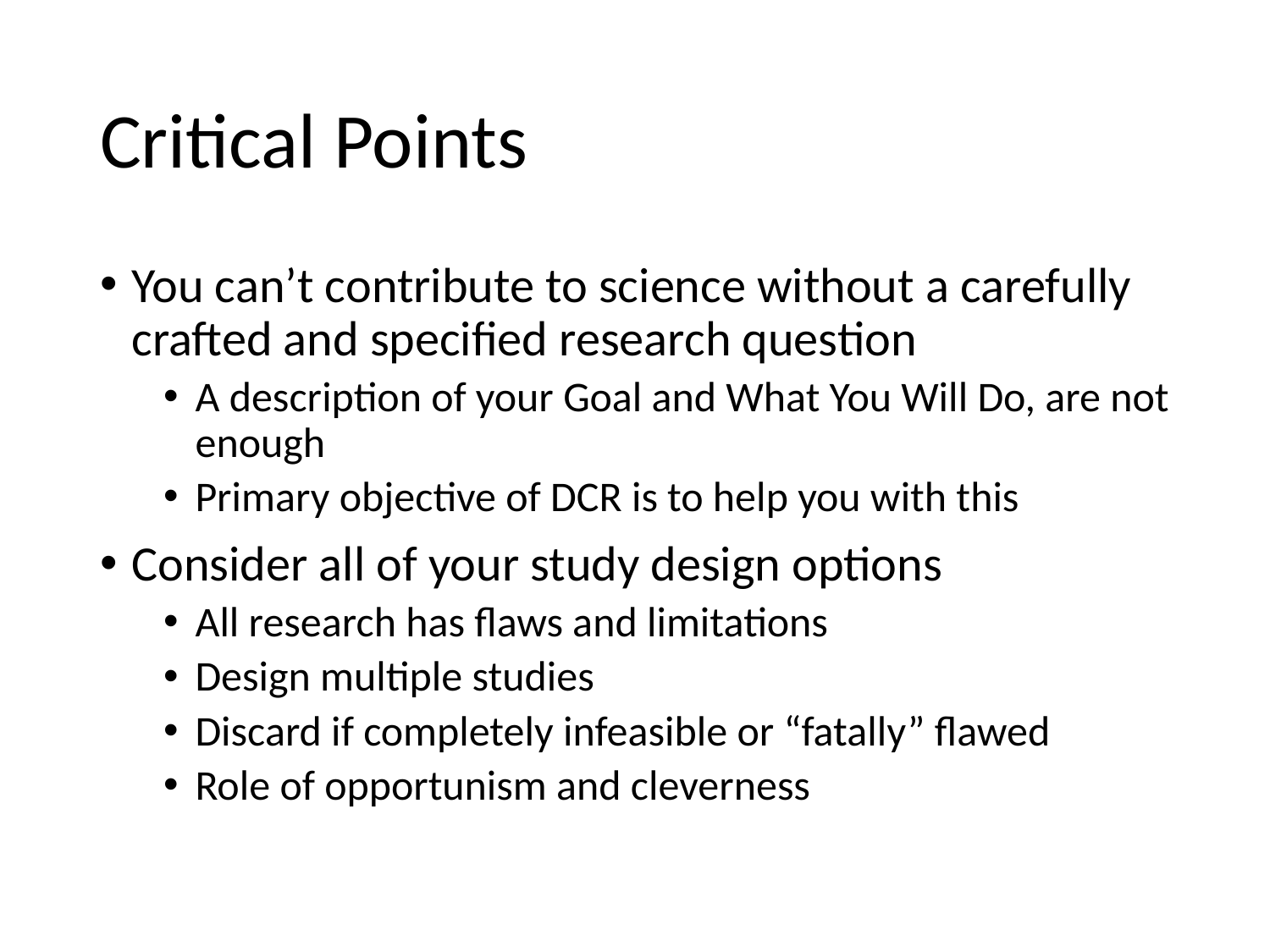

# Critical Points
You can’t contribute to science without a carefully crafted and specified research question
A description of your Goal and What You Will Do, are not enough
Primary objective of DCR is to help you with this
Consider all of your study design options
All research has flaws and limitations
Design multiple studies
Discard if completely infeasible or “fatally” flawed
Role of opportunism and cleverness